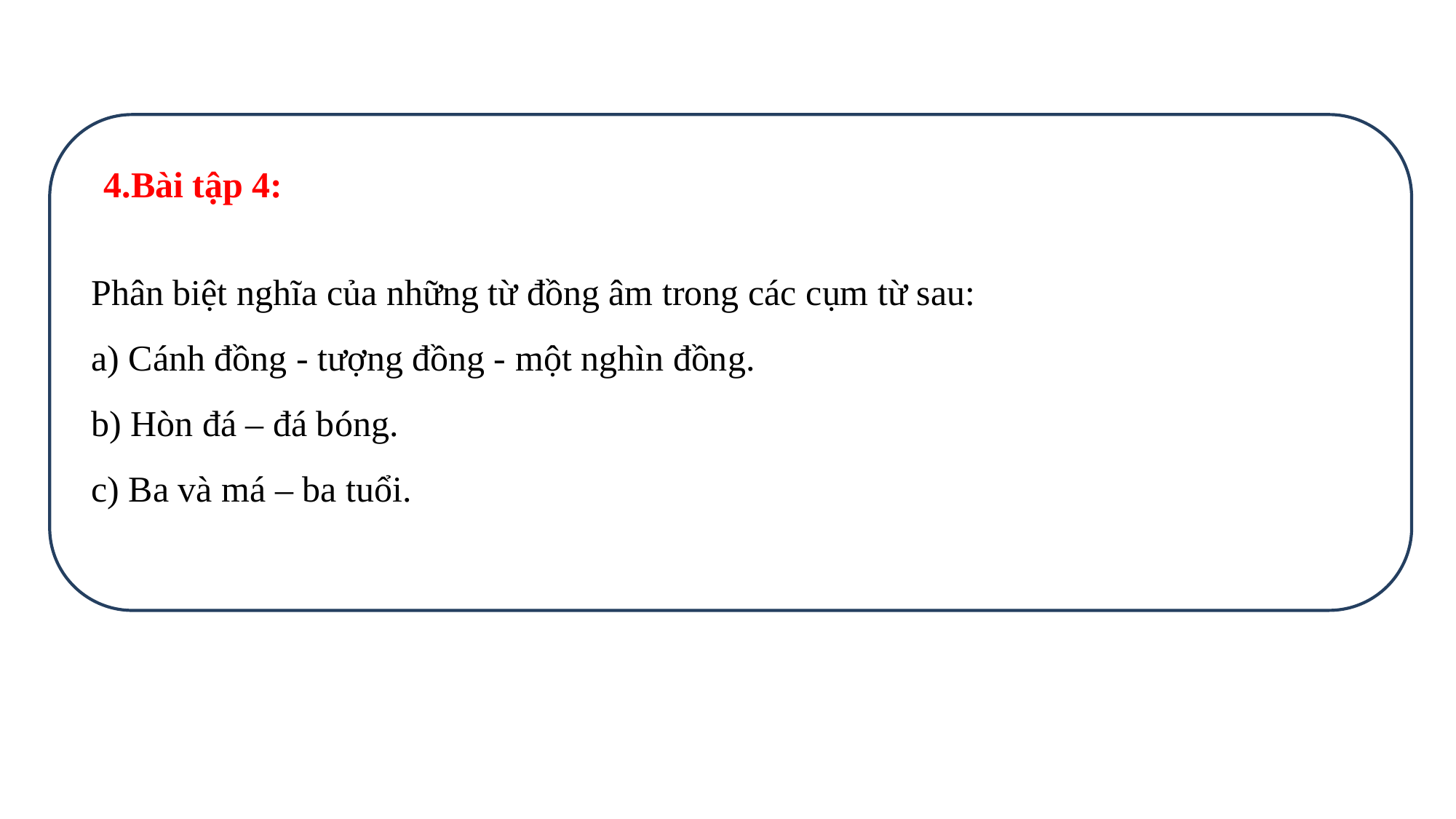

4.Bài tập 4:
Phân biệt nghĩa của những từ đồng âm trong các cụm từ sau:
a) Cánh đồng - tượng đồng - một nghìn đồng.
b) Hòn đá – đá bóng.
c) Ba và má – ba tuổi.